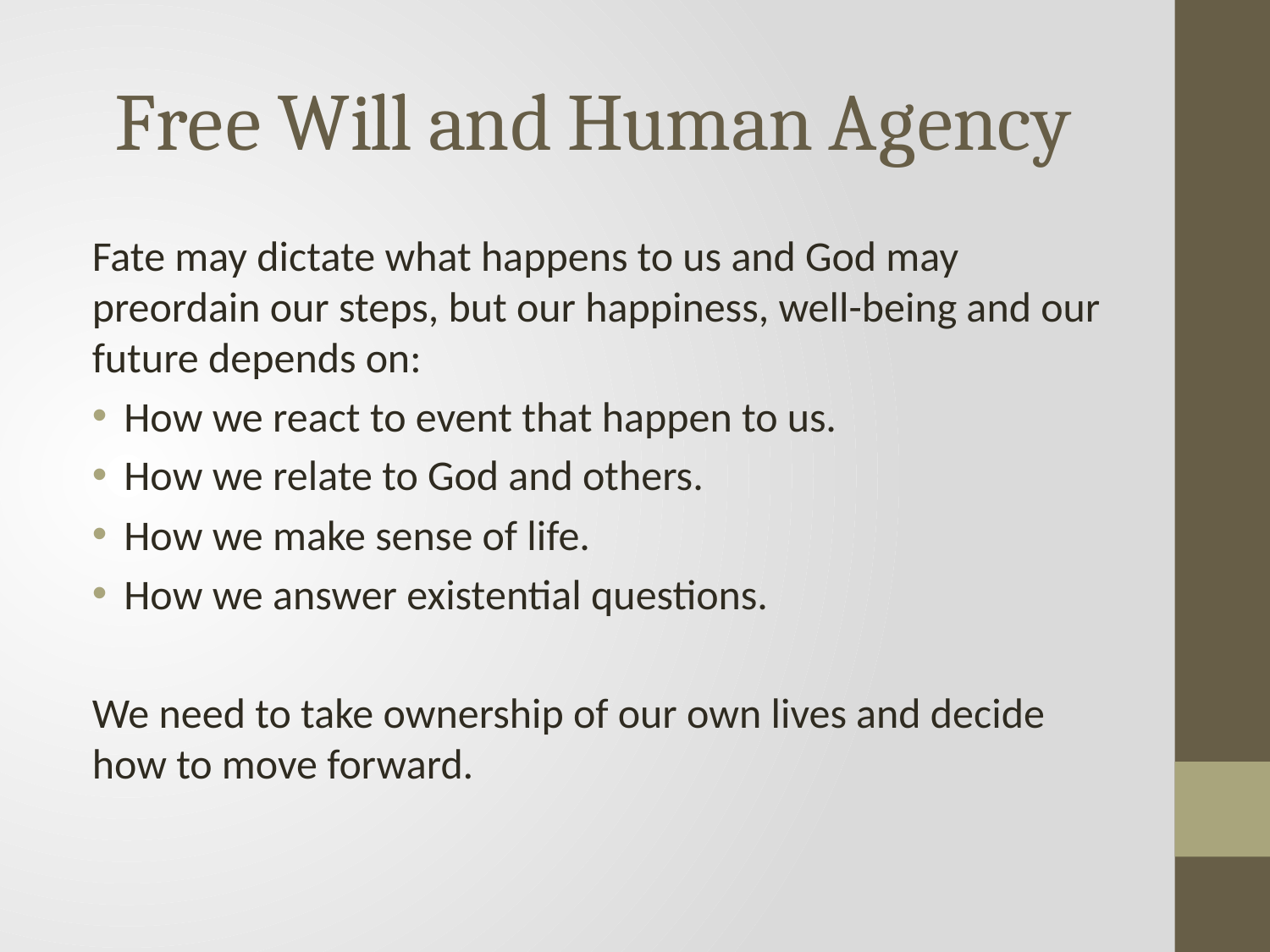

# Free Will and Human Agency
Fate may dictate what happens to us and God may preordain our steps, but our happiness, well-being and our future depends on:
How we react to event that happen to us.
How we relate to God and others.
How we make sense of life.
How we answer existential questions.

We need to take ownership of our own lives and decide how to move forward.